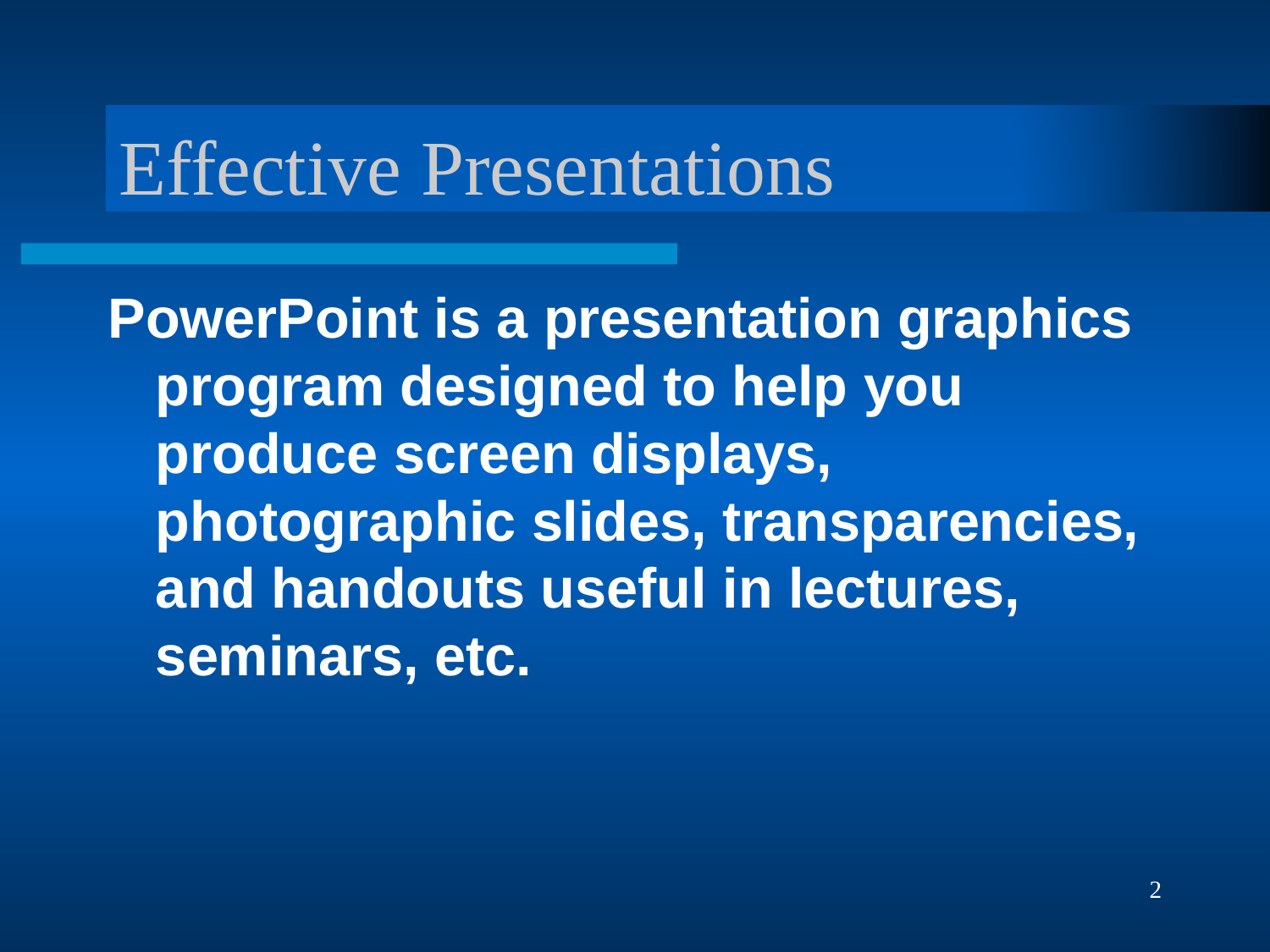

# Effective Presentations
PowerPoint is a presentation graphics program designed to help you produce screen displays, photographic slides, transparencies, and handouts useful in lectures, seminars, etc.
2